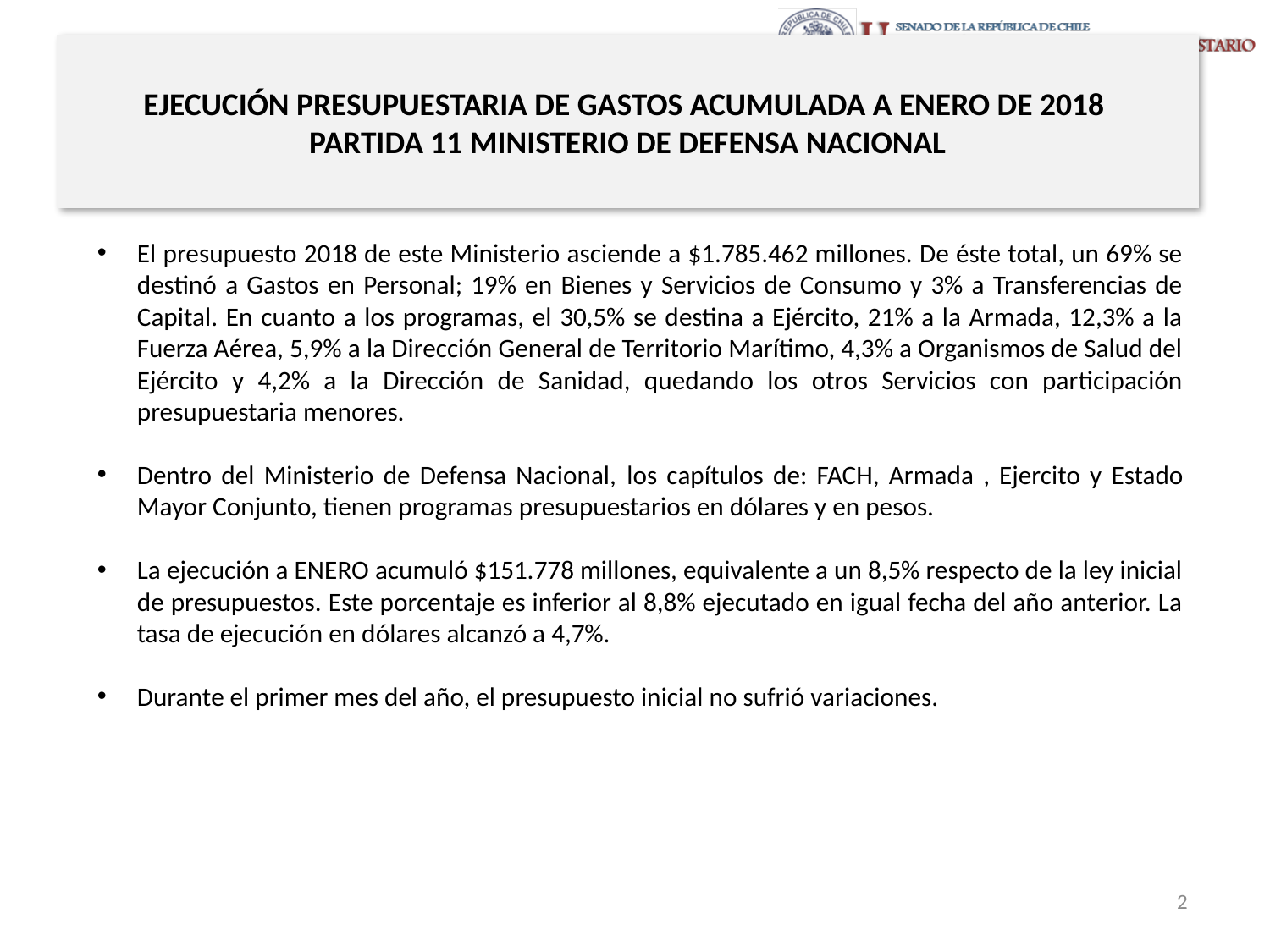

# EJECUCIÓN PRESUPUESTARIA DE GASTOS ACUMULADA A ENERO DE 2018 PARTIDA 11 MINISTERIO DE DEFENSA NACIONAL

El presupuesto 2018 de este Ministerio asciende a $1.785.462 millones. De éste total, un 69% se destinó a Gastos en Personal; 19% en Bienes y Servicios de Consumo y 3% a Transferencias de Capital. En cuanto a los programas, el 30,5% se destina a Ejército, 21% a la Armada, 12,3% a la Fuerza Aérea, 5,9% a la Dirección General de Territorio Marítimo, 4,3% a Organismos de Salud del Ejército y 4,2% a la Dirección de Sanidad, quedando los otros Servicios con participación presupuestaria menores.

Dentro del Ministerio de Defensa Nacional, los capítulos de: FACH, Armada , Ejercito y Estado Mayor Conjunto, tienen programas presupuestarios en dólares y en pesos.

La ejecución a ENERO acumuló $151.778 millones, equivalente a un 8,5% respecto de la ley inicial de presupuestos. Este porcentaje es inferior al 8,8% ejecutado en igual fecha del año anterior. La tasa de ejecución en dólares alcanzó a 4,7%.

Durante el primer mes del año, el presupuesto inicial no sufrió variaciones.

2